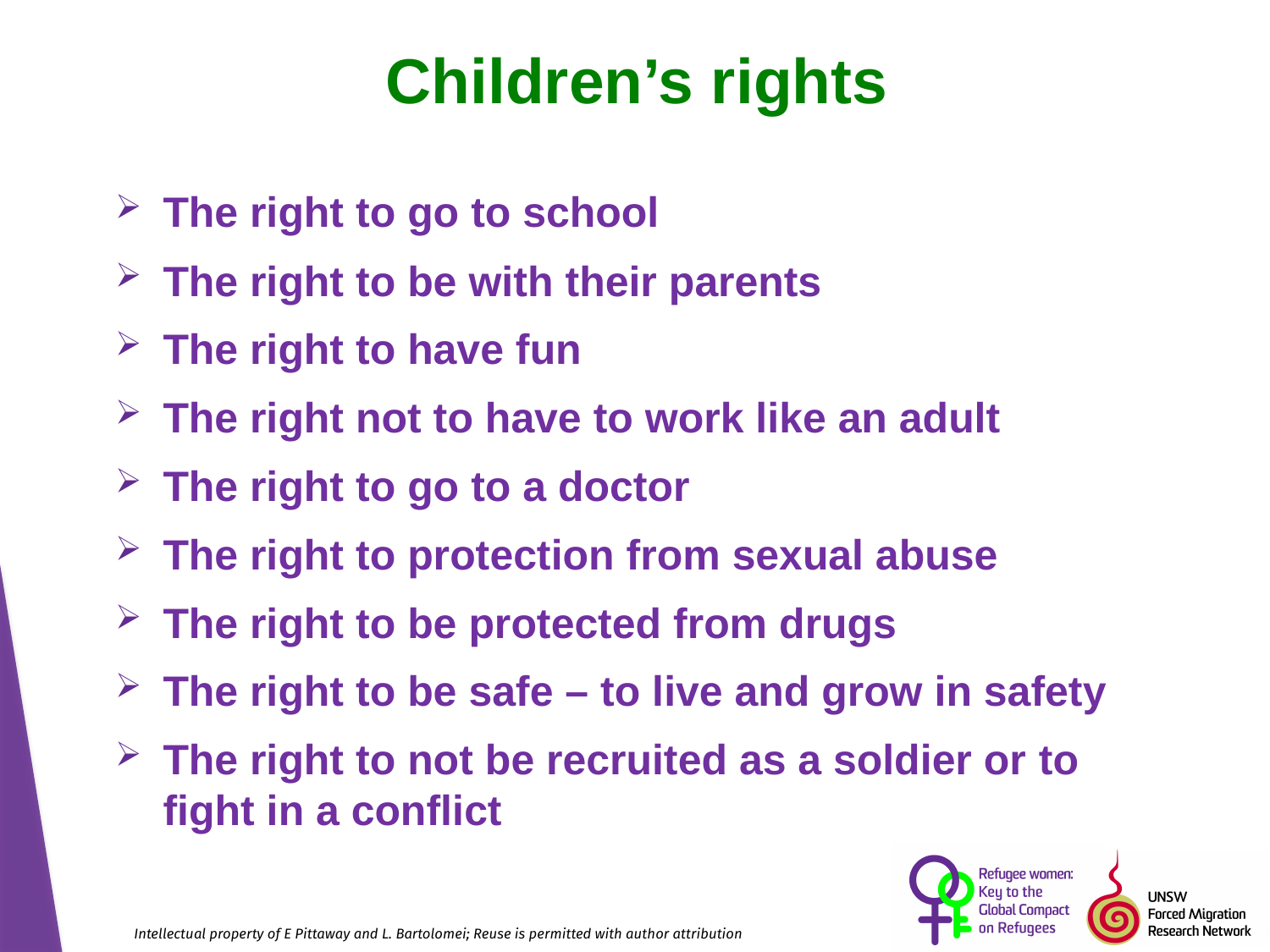

# Children’s rights
The right to go to school
The right to be with their parents
The right to have fun
The right not to have to work like an adult
The right to go to a doctor
The right to protection from sexual abuse
The right to be protected from drugs
The right to be safe – to live and grow in safety
The right to not be recruited as a soldier or to fight in a conflict